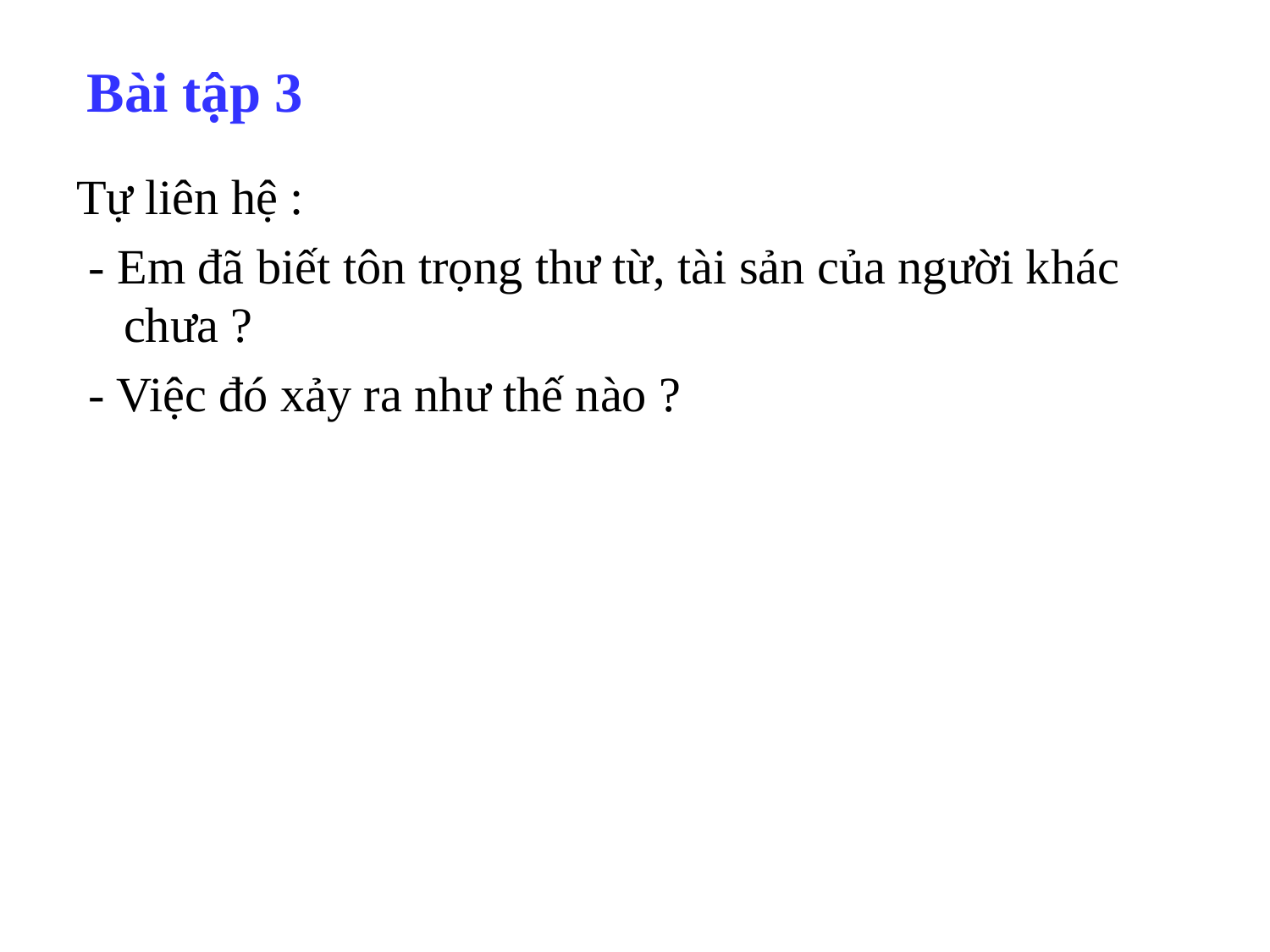

# Bài tập 3
Tự liên hệ :
 - Em đã biết tôn trọng thư từ, tài sản của người khác chưa ?
 - Việc đó xảy ra như thế nào ?